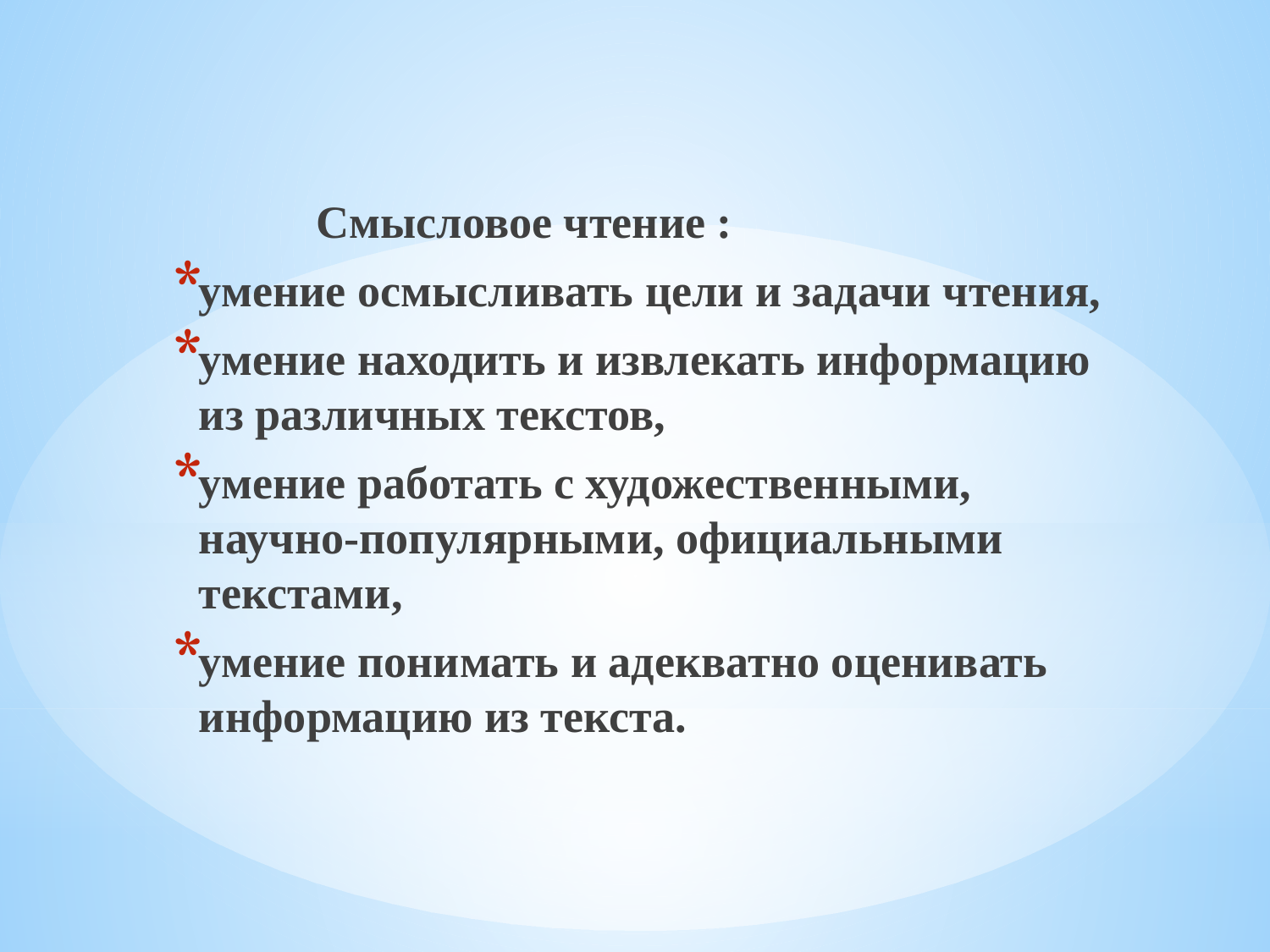

Смысловое чтение :
умение осмысливать цели и задачи чтения,
умение находить и извлекать информацию из различных текстов,
умение работать с художественными, научно-популярными, официальными текстами,
умение понимать и адекватно оценивать информацию из текста.